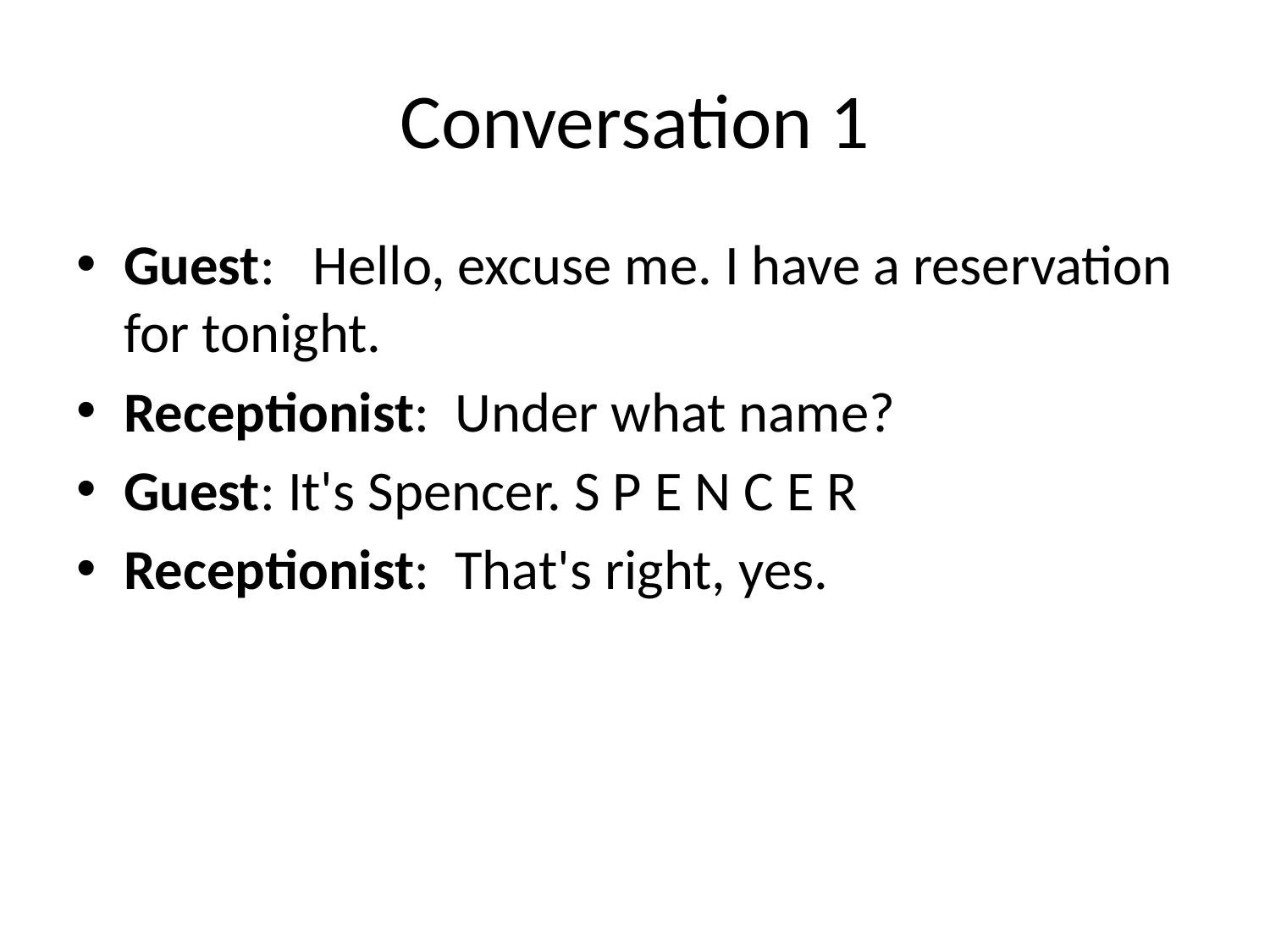

# Conversation 1
Guest:   Hello, excuse me. I have a reservation for tonight.
Receptionist:  Under what name?
Guest: It's Spencer. S P E N C E R
Receptionist:  That's right, yes.